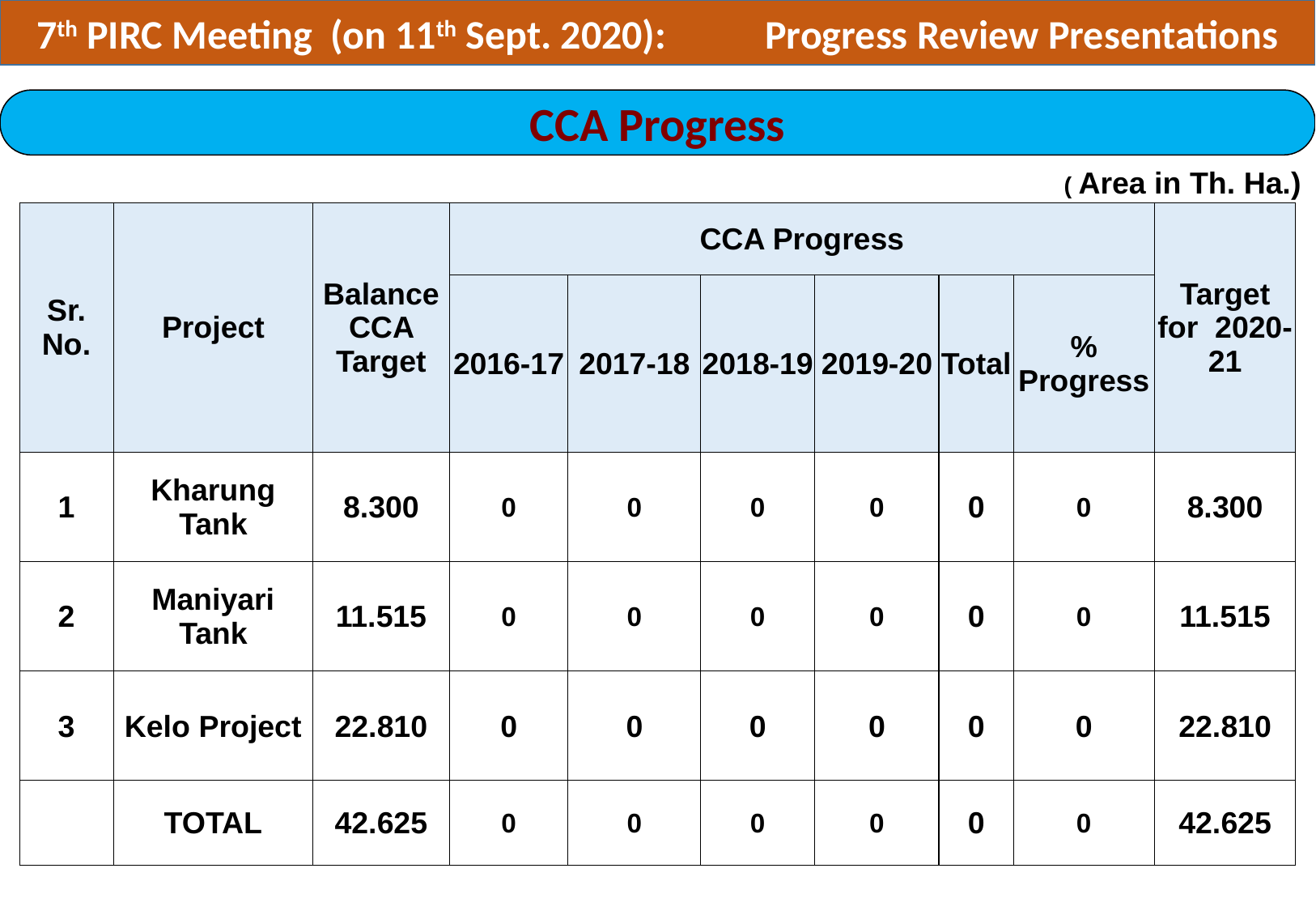

7th PIRC Meeting  (on 11th Sept. 2020):	Progress Review Presentations
CCA Progress
( Area in Th. Ha.)
| Sr. No. | Project | Balance CCA Target | CCA Progress |  |  |  |  |  | Target for 2020-21 |
| --- | --- | --- | --- | --- | --- | --- | --- | --- | --- |
|  |  |  | 2016-17 | 2017-18 | 2018-19 | 2019-20 | Total | % Progress |  |
| 1 | Kharung Tank | 8.300 | 0 | 0 | 0 | 0 | 0 | 0 | 8.300 |
| 2 | Maniyari Tank | 11.515 | 0 | 0 | 0 | 0 | 0 | 0 | 11.515 |
| 3 | Kelo Project | 22.810 | 0 | 0 | 0 | 0 | 0 | 0 | 22.810 |
|  | TOTAL | 42.625 | 0 | 0 | 0 | 0 | 0 | 0 | 42.625 |